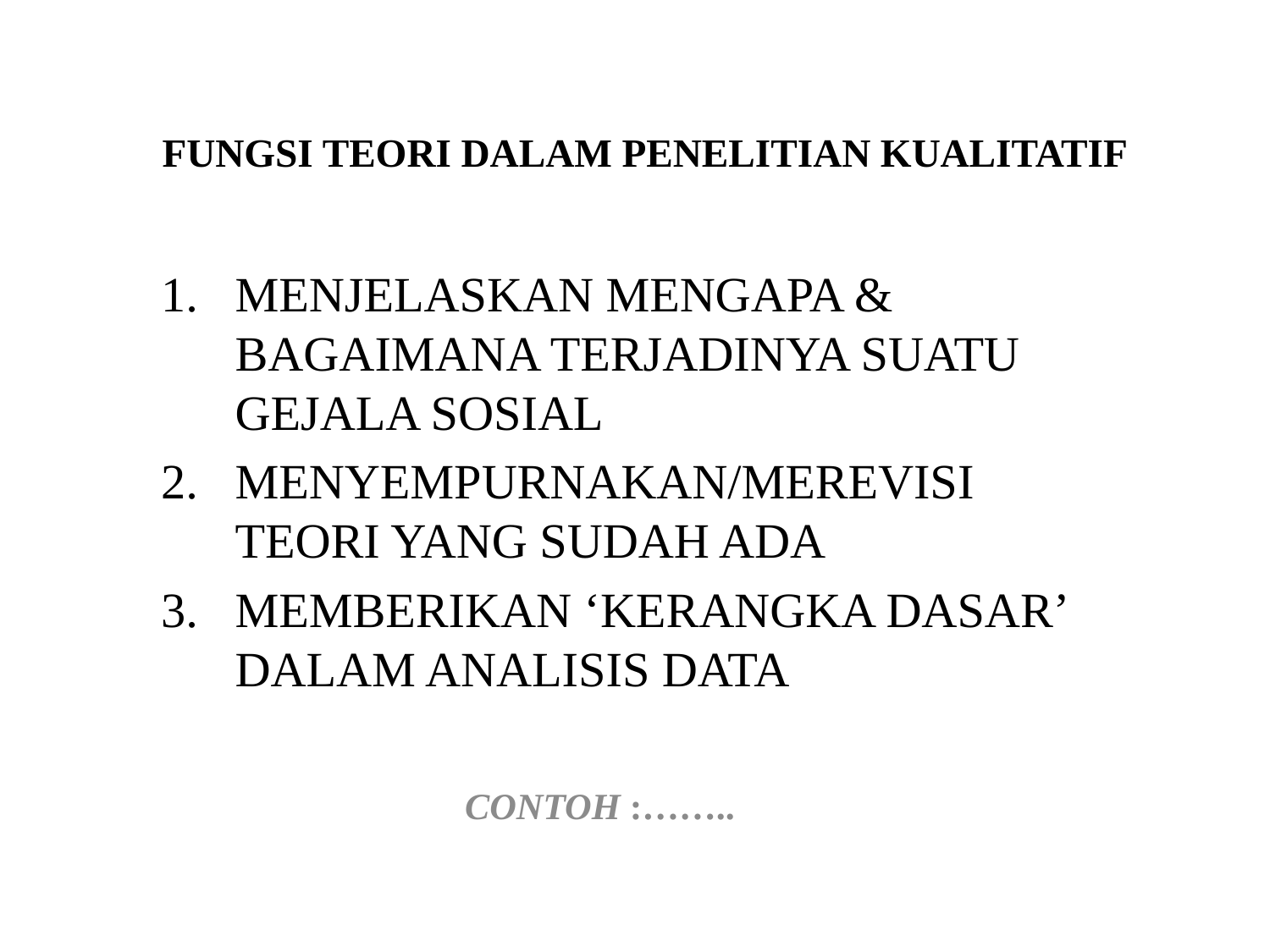

# FUNGSI TEORI DALAM PENELITIAN KUALITATIF
MENJELASKAN MENGAPA & BAGAIMANA TERJADINYA SUATU GEJALA SOSIAL
MENYEMPURNAKAN/MEREVISI TEORI YANG SUDAH ADA
MEMBERIKAN ‘KERANGKA DASAR’ DALAM ANALISIS DATA

CONTOH :……..